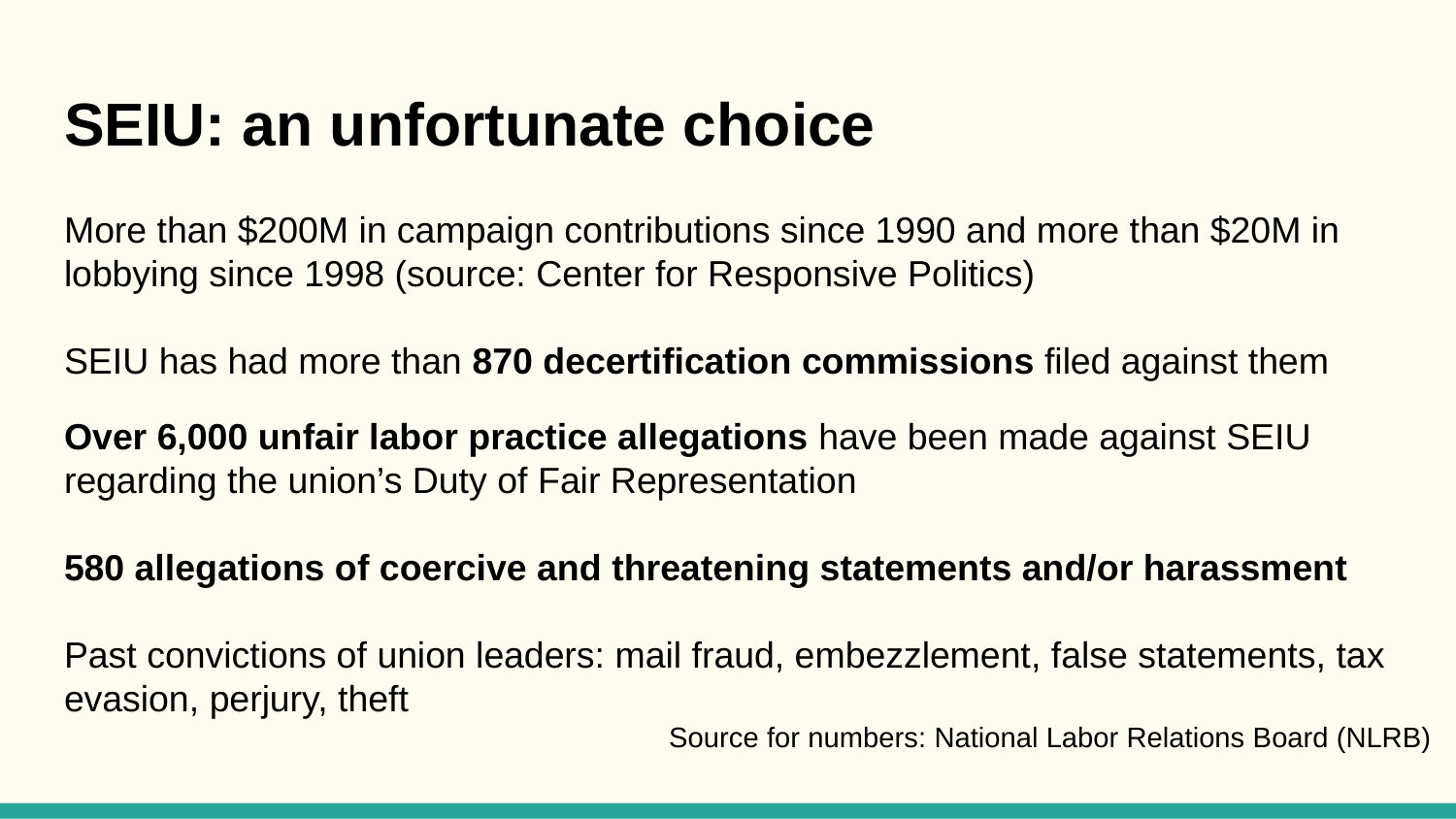

# SEIU: an unfortunate choice

More than $200M in campaign contributions since 1990 and more than $20M in lobbying since 1998 (source: Center for Responsive Politics)

SEIU has had more than 870 decertification commissions filed against them
Over 6,000 unfair labor practice allegations have been made against SEIU regarding the union’s Duty of Fair Representation

580 allegations of coercive and threatening statements and/or harassment

Past convictions of union leaders: mail fraud, embezzlement, false statements, tax evasion, perjury, theft
Source for numbers: National Labor Relations Board (NLRB)